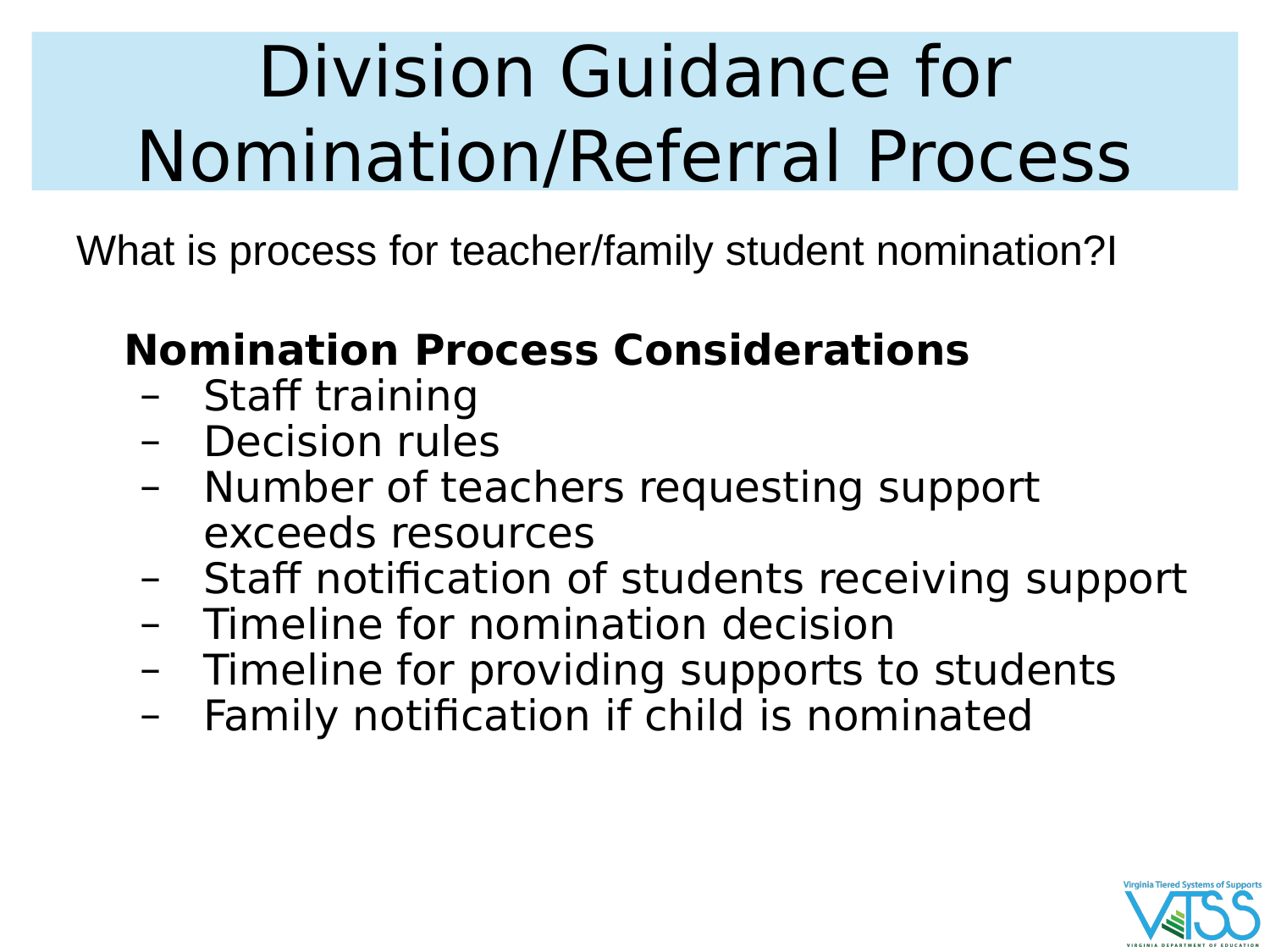

# Division Guidance for Nomination/Referral Process
What is process for teacher/family student nomination?I

Nomination Process Considerations
Staff training
Decision rules
Number of teachers requesting support exceeds resources
Staff notification of students receiving support
Timeline for nomination decision
Timeline for providing supports to students
Family notification if child is nominated